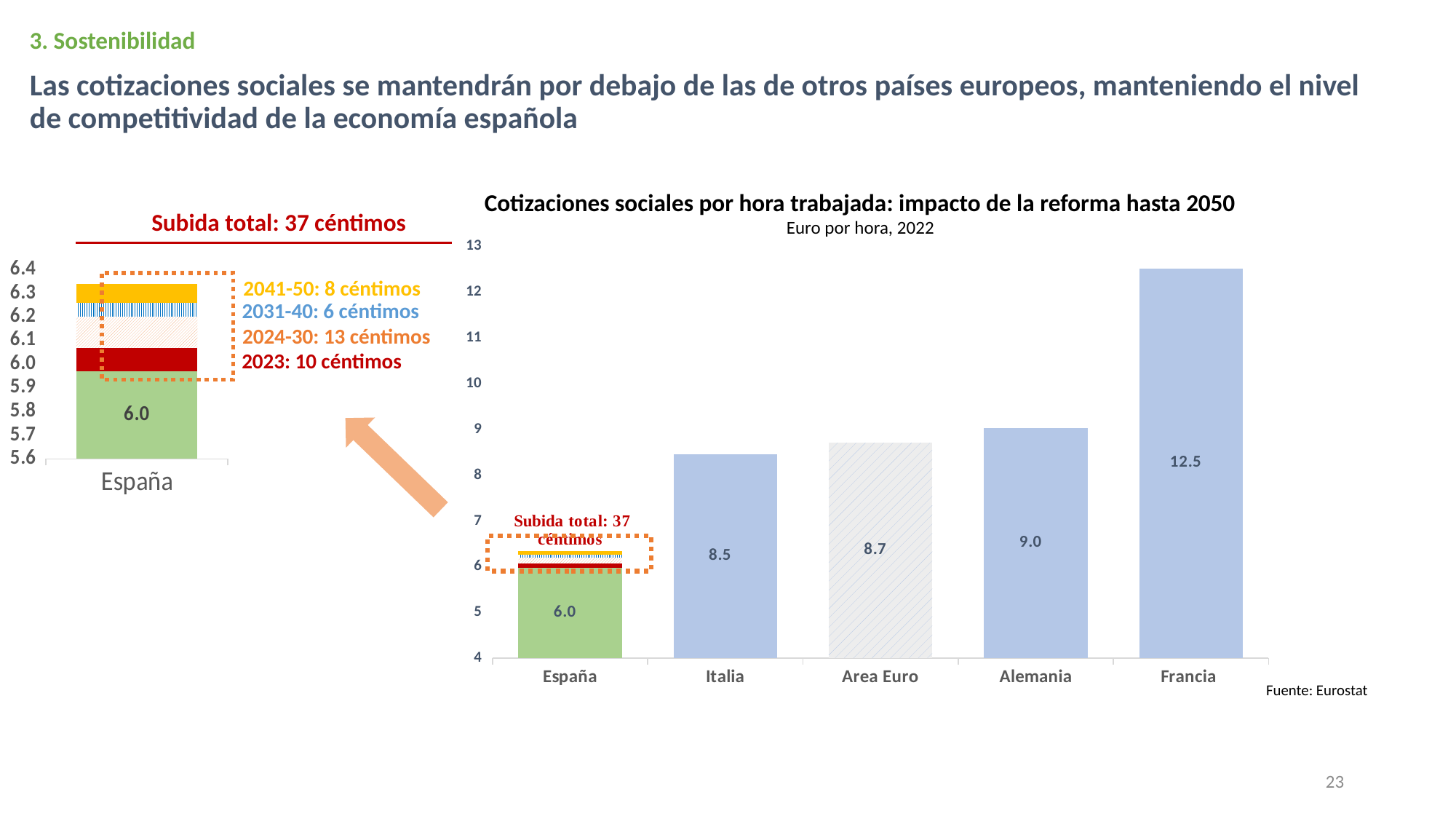

3. Sostenibilidad
Las cotizaciones sociales se mantendrán por debajo de las de otros países europeos, manteniendo el nivel de competitividad de la economía española
Cotizaciones sociales por hora trabajada: impacto de la reforma hasta 2050
Euro por hora, 2022
Subida total: 37 céntimos

[unsupported chart]

### Chart

| Category |  |  |  |  |  |
|---|---|---|---|---|---|
| España | 5.970300863866546 | 0.1 | 0.13 | 0.06 | 0.08 |
2041-50: 8 céntimos
2031-40: 6 céntimos
2024-30: 13 céntimos
2023: 10 céntimos

Fuente: Eurostat
23